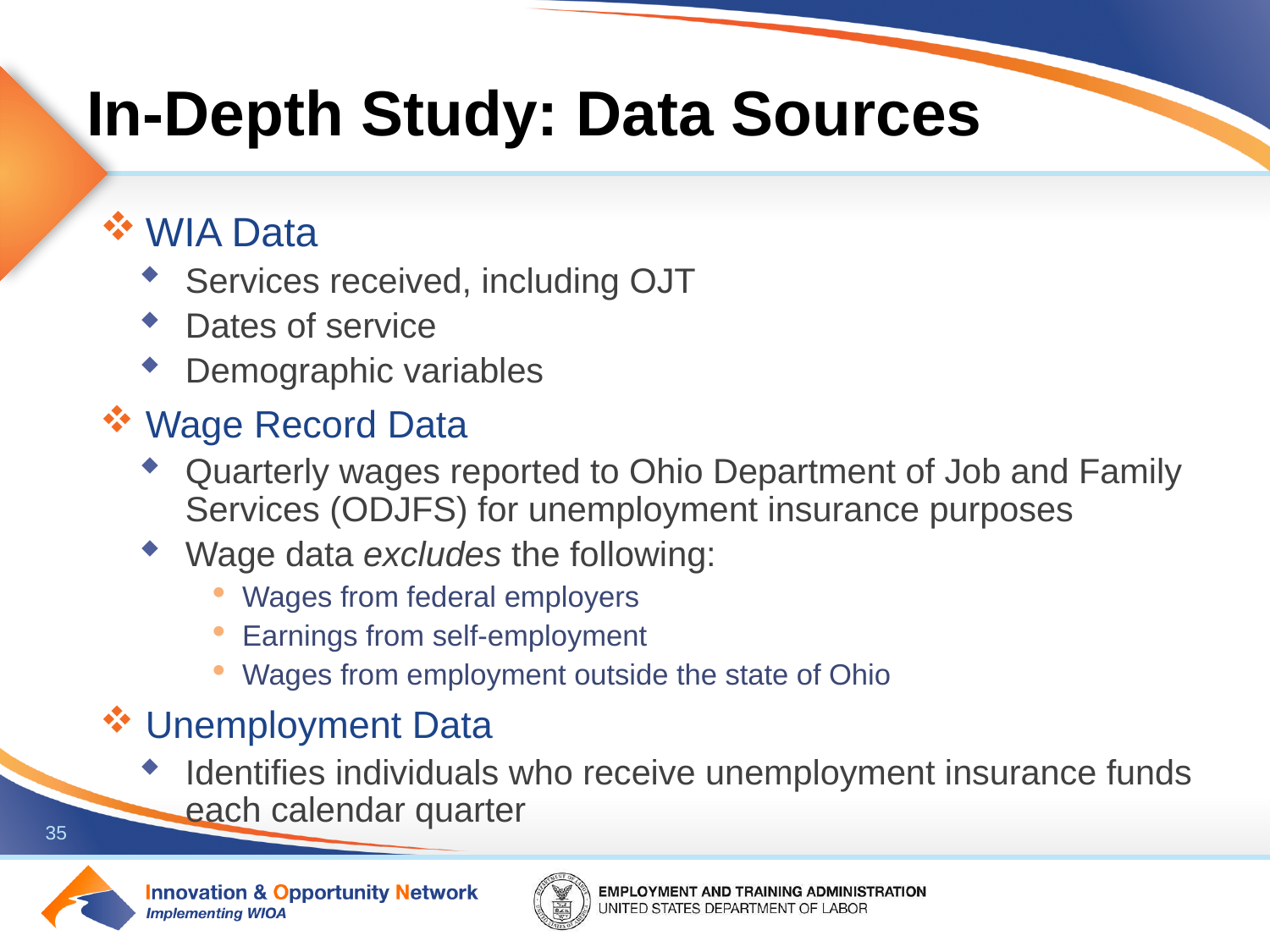

# In-Depth Study: Data Sources
WIA Data
Services received, including OJT
Dates of service
Demographic variables
Wage Record Data
Quarterly wages reported to Ohio Department of Job and Family Services (ODJFS) for unemployment insurance purposes
Wage data excludes the following:
Wages from federal employers
Earnings from self-employment
Wages from employment outside the state of Ohio
Unemployment Data
Identifies individuals who receive unemployment insurance funds each calendar quarter